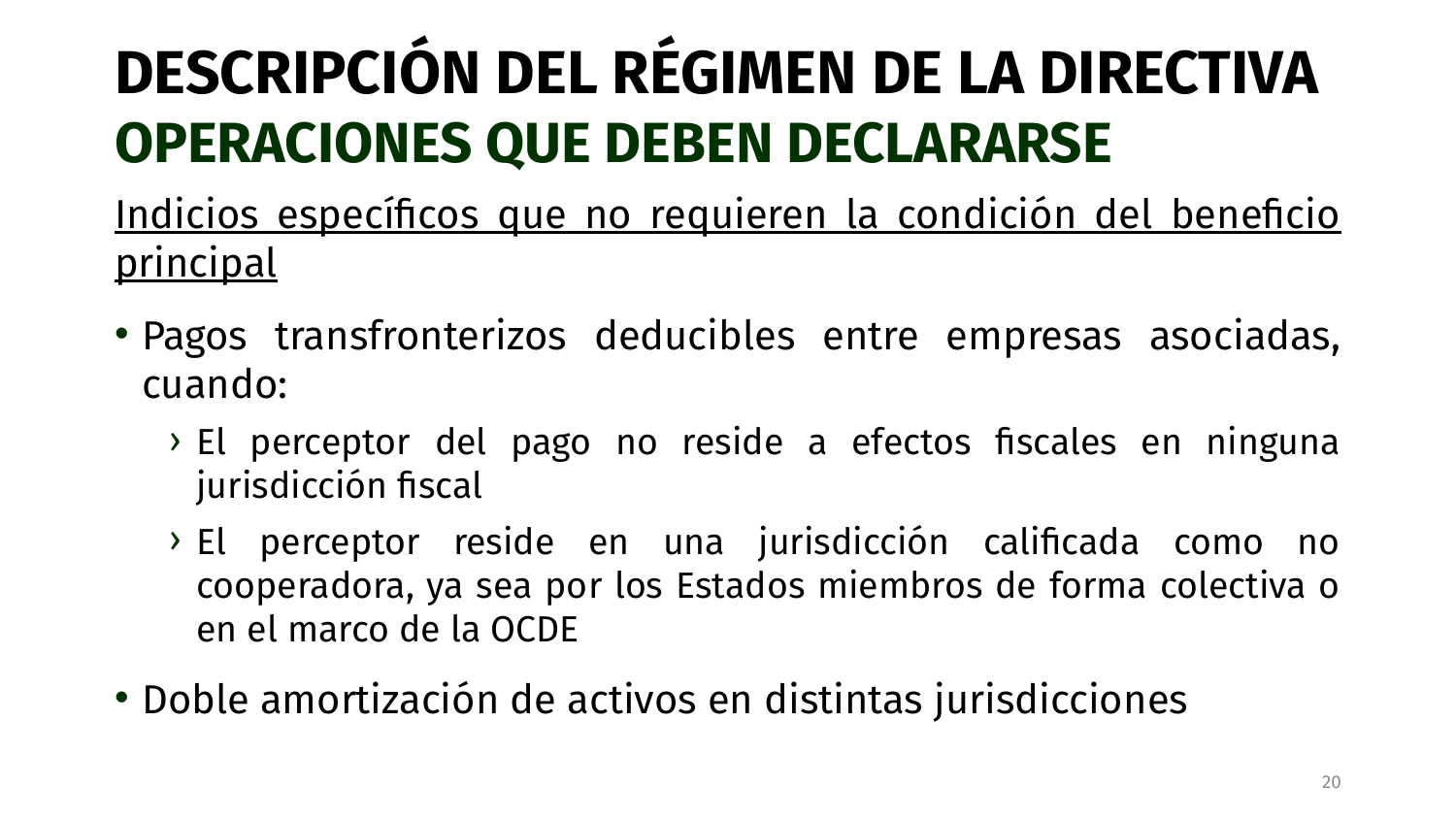

# DESCRIPCIÓN DEL RÉGIMEN DE LA DIRECTIVA OPERACIONES QUE DEBEN DECLARARSE
Indicios específicos que no requieren la condición del beneficio principal
Pagos transfronterizos deducibles entre empresas asociadas, cuando:
El perceptor del pago no reside a efectos fiscales en ninguna jurisdicción fiscal
El perceptor reside en una jurisdicción calificada como no cooperadora, ya sea por los Estados miembros de forma colectiva o en el marco de la OCDE
Doble amortización de activos en distintas jurisdicciones
20